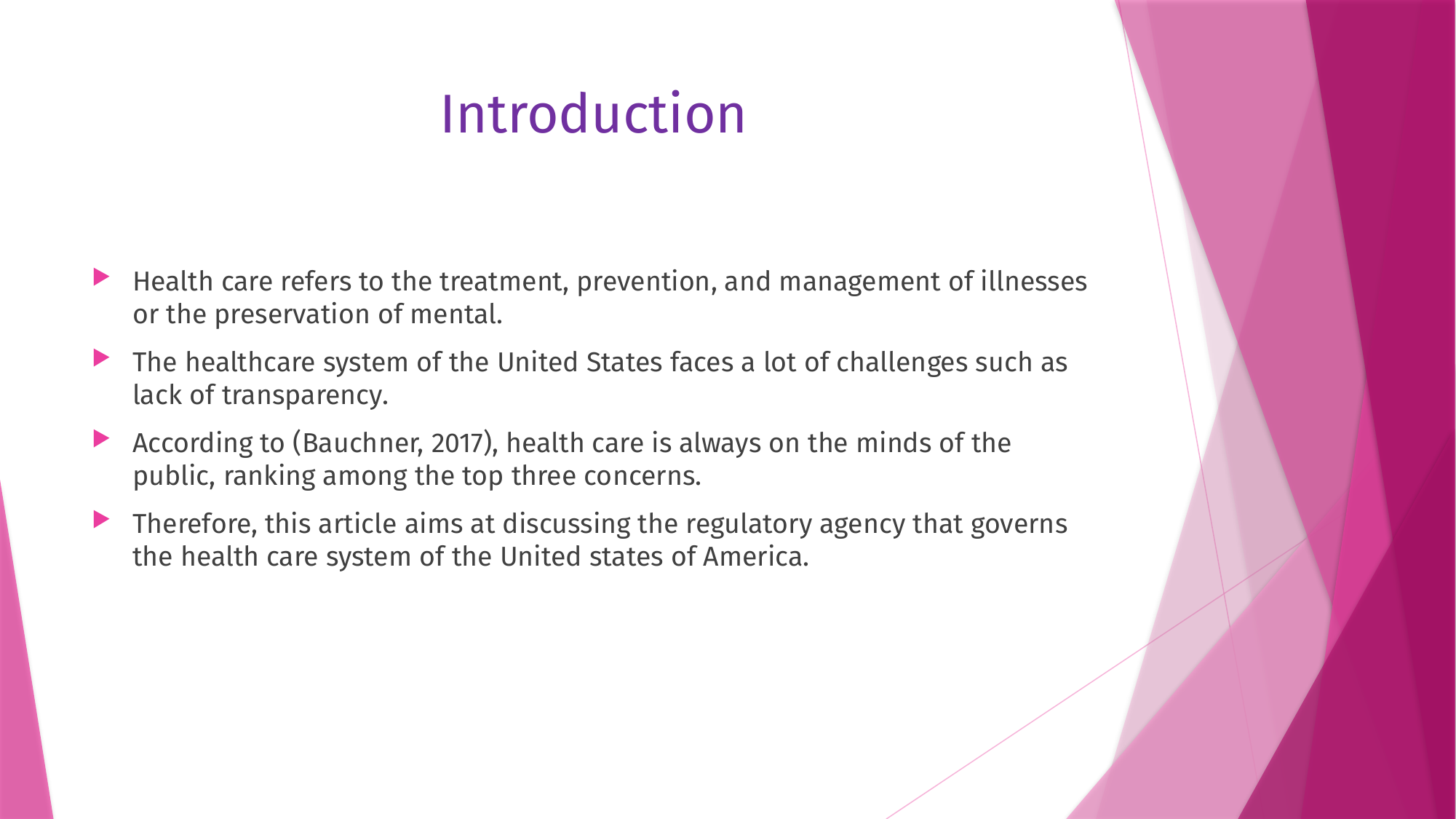

# Introduction
Health care refers to the treatment, prevention, and management of illnesses or the preservation of mental.
The healthcare system of the United States faces a lot of challenges such as lack of transparency.
According to (Bauchner, 2017), health care is always on the minds of the public, ranking among the top three concerns.
Therefore, this article aims at discussing the regulatory agency that governs the health care system of the United states of America.